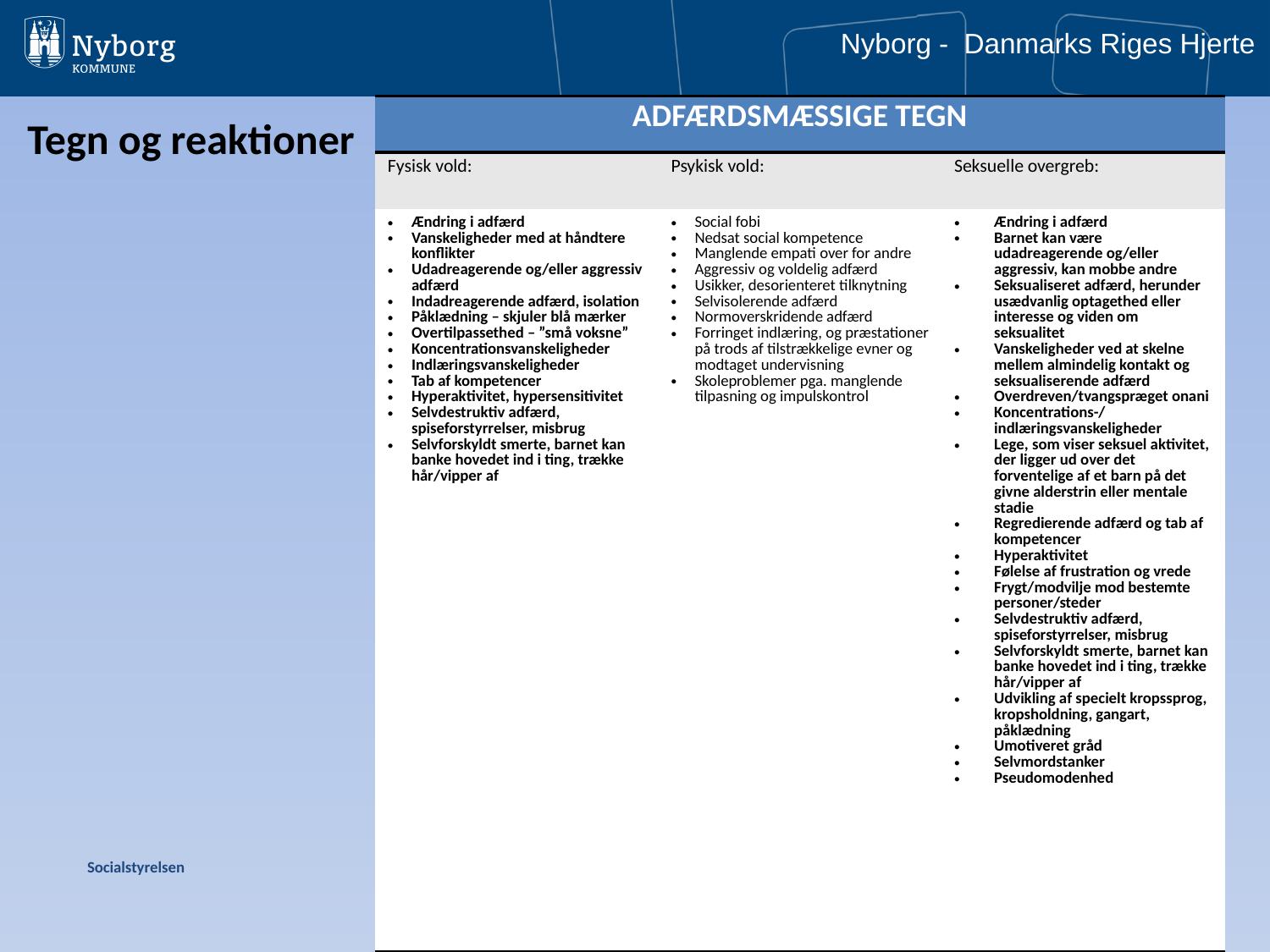

| ADFÆRDSMÆSSIGE TEGN |  |  |
| --- | --- | --- |
| Fysisk vold: | Psykisk vold: | Seksuelle overgreb: |
| Ændring i adfærd Vanskeligheder med at håndtere konflikter Udadreagerende og/eller aggressiv adfærd Indadreagerende adfærd, isolation Påklædning – skjuler blå mærker Overtilpassethed – ”små voksne” Koncentrationsvanskeligheder Indlæringsvanskeligheder Tab af kompetencer Hyperaktivitet, hypersensitivitet Selvdestruktiv adfærd, spiseforstyrrelser, misbrug Selvforskyldt smerte, barnet kan banke hovedet ind i ting, trække hår/vipper af | Social fobi Nedsat social kompetence Manglende empati over for andre Aggressiv og voldelig adfærd Usikker, desorienteret tilknytning Selvisolerende adfærd Normoverskridende adfærd Forringet indlæring, og præstationer på trods af tilstrækkelige evner og modtaget undervisning Skoleproblemer pga. manglende tilpasning og impulskontrol | Ændring i adfærd Barnet kan være udadreagerende og/eller aggressiv, kan mobbe andre Seksualiseret adfærd, herunder usædvanlig optagethed eller interesse og viden om seksualitet Vanskeligheder ved at skelne mellem almindelig kontakt og seksualiserende adfærd Overdreven/tvangspræget onani Koncentrations-/indlæringsvanskeligheder Lege, som viser seksuel aktivitet, der ligger ud over det forventelige af et barn på det givne alderstrin eller mentale stadie Regredierende adfærd og tab af kompetencer Hyperaktivitet Følelse af frustration og vrede Frygt/modvilje mod bestemte personer/steder Selvdestruktiv adfærd, spiseforstyrrelser, misbrug Selvforskyldt smerte, barnet kan banke hovedet ind i ting, trække hår/vipper af Udvikling af specielt kropssprog, kropsholdning, gangart, påklædning Umotiveret gråd Selvmordstanker Pseudomodenhed |
# Tegn og reaktioner